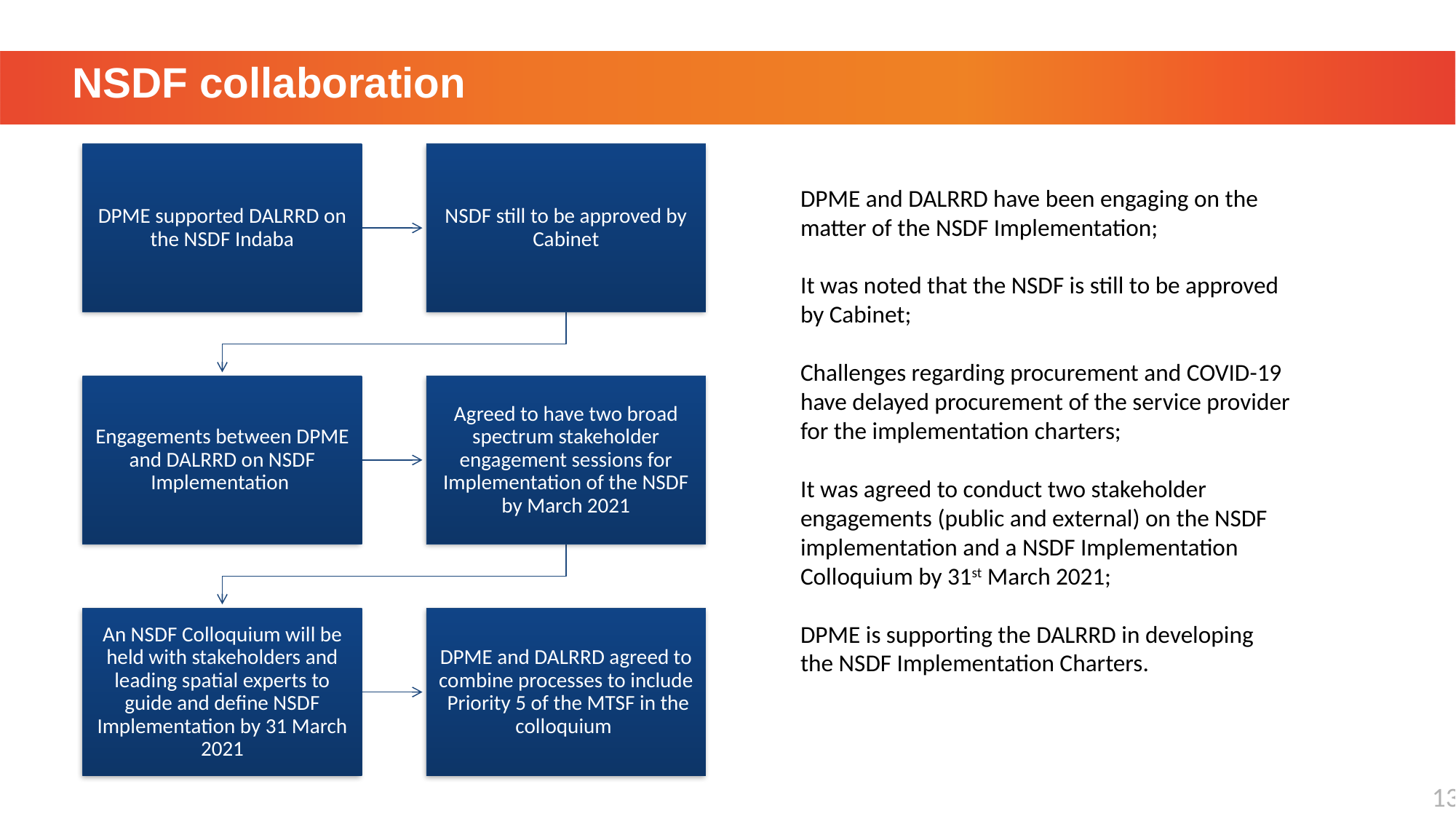

# NSDF collaboration

DPME supported DALRRD on the NSDF Indaba

NSDF still to be approved by Cabinet

Engagements between DPME and DALRRD on NSDF Implementation

Agreed to have two broad spectrum stakeholder engagement sessions for Implementation of the NSDF by March 2021

An NSDF Colloquium will be held with stakeholders and leading spatial experts to guide and define NSDF Implementation by 31 March 2021
DPME and DALRRD agreed to combine processes to include  Priority 5 of the MTSF in the colloquium
DPME and DALRRD have been engaging on the matter of the NSDF Implementation;

It was noted that the NSDF is still to be approved by Cabinet;

Challenges regarding procurement and COVID-19 have delayed procurement of the service provider for the implementation charters;

It was agreed to conduct two stakeholder engagements (public and external) on the NSDF implementation and a NSDF Implementation Colloquium by 31st March 2021;

DPME is supporting the DALRRD in developing the NSDF Implementation Charters.
13